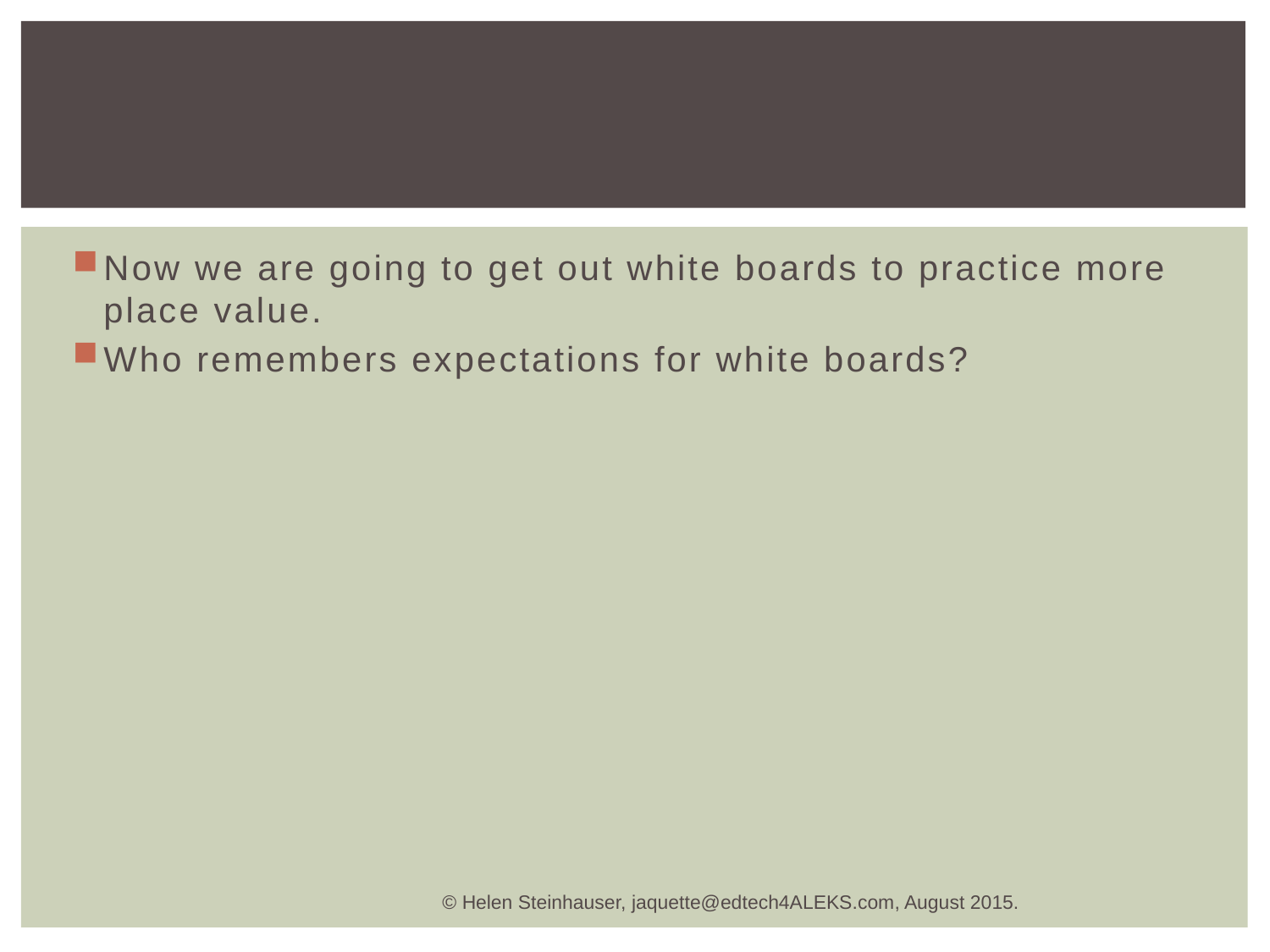

#
Now we are going to get out white boards to practice more place value.
Who remembers expectations for white boards?
© Helen Steinhauser, jaquette@edtech4ALEKS.com, August 2015.